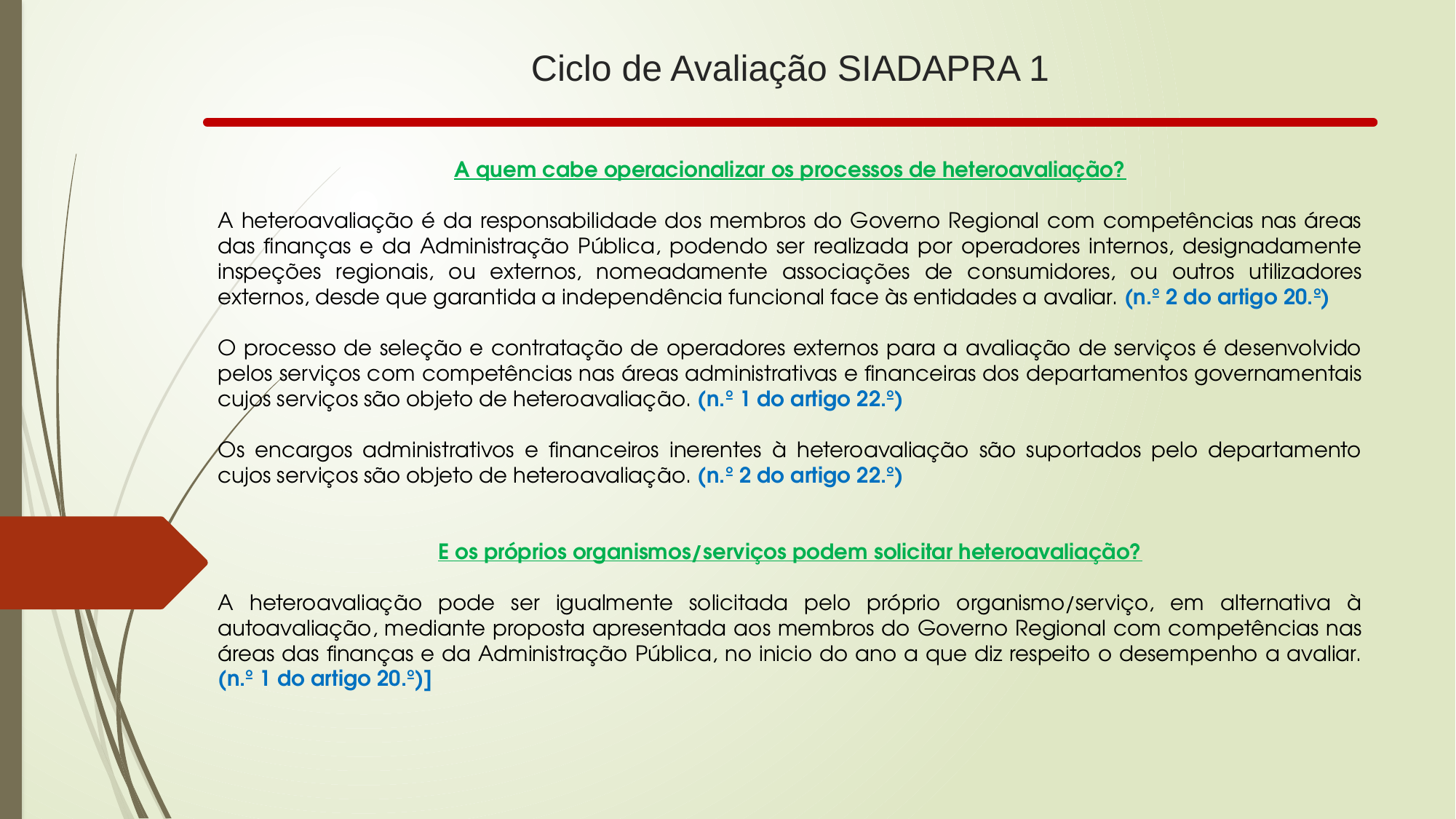

# Ciclo de Avaliação SIADAPRA 1
A quem cabe operacionalizar os processos de heteroavaliação?

A heteroavaliação é da responsabilidade dos membros do Governo Regional com competências nas áreas das finanças e da Administração Pública, podendo ser realizada por operadores internos, designadamente inspeções regionais, ou externos, nomeadamente associações de consumidores, ou outros utilizadores externos, desde que garantida a independência funcional face às entidades a avaliar. (n.º 2 do artigo 20.º)

O processo de seleção e contratação de operadores externos para a avaliação de serviços é desenvolvido pelos serviços com competências nas áreas administrativas e financeiras dos departamentos governamentais cujos serviços são objeto de heteroavaliação. (n.º 1 do artigo 22.º)

Os encargos administrativos e financeiros inerentes à heteroavaliação são suportados pelo departamento cujos serviços são objeto de heteroavaliação. (n.º 2 do artigo 22.º)

E os próprios organismos/serviços podem solicitar heteroavaliação?

A heteroavaliação pode ser igualmente solicitada pelo próprio organismo/serviço, em alternativa à autoavaliação, mediante proposta apresentada aos membros do Governo Regional com competências nas áreas das finanças e da Administração Pública, no inicio do ano a que diz respeito o desempenho a avaliar. (n.º 1 do artigo 20.º)]